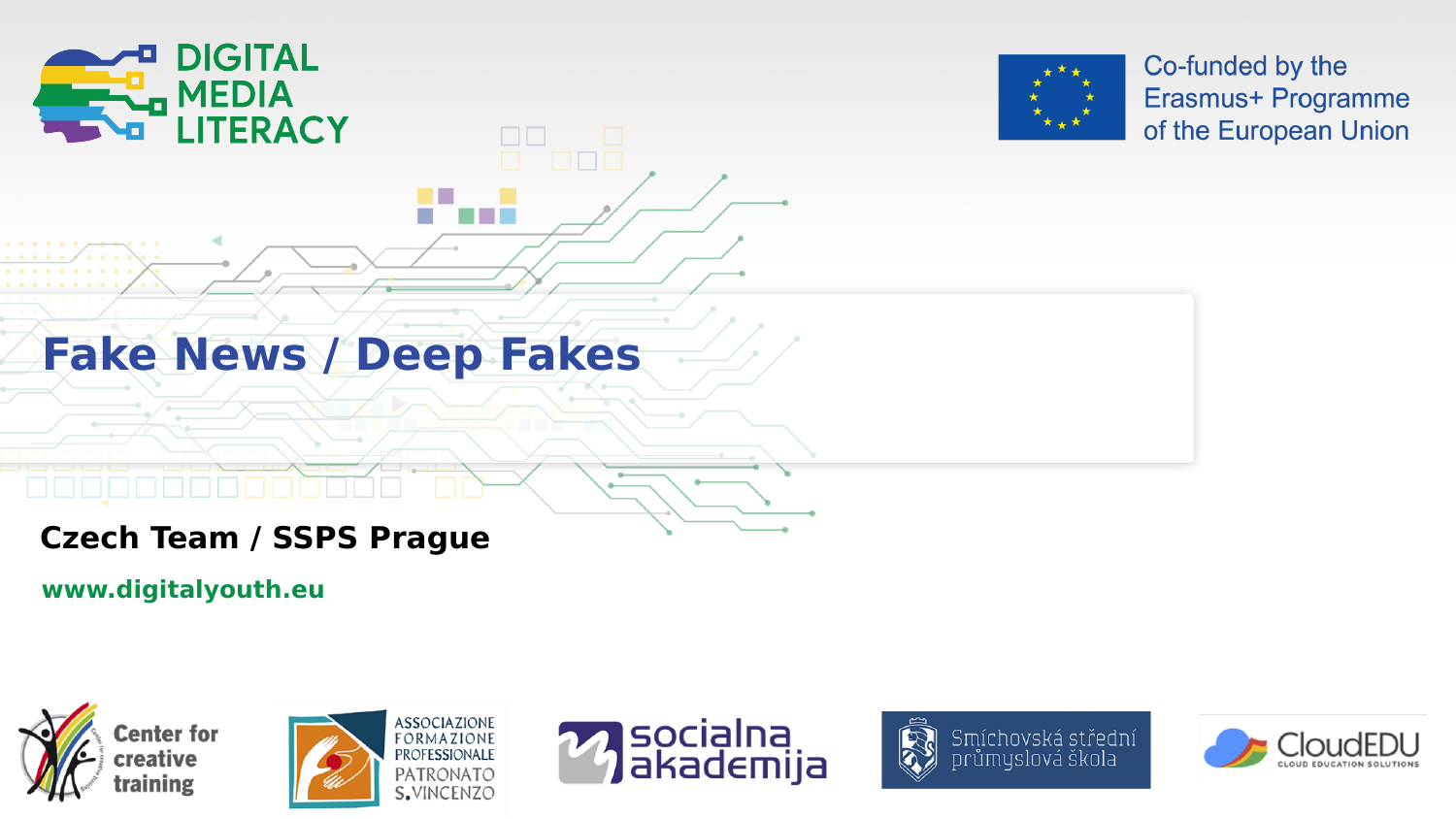

Fake News / Deep Fakes
Czech Team / SSPS Prague
www.digitalyouth.eu